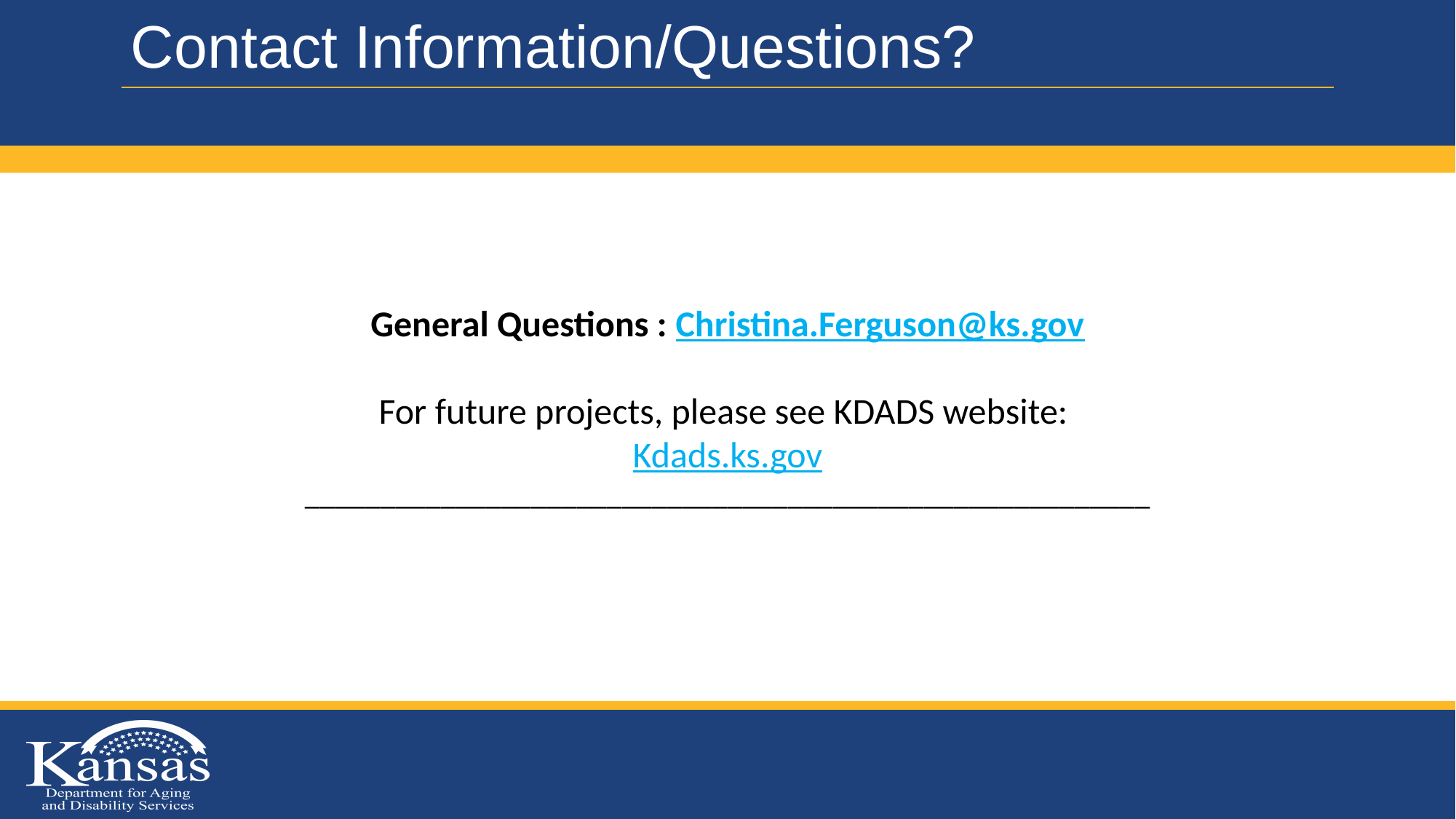

# Contact Information/Questions?

General Questions : Christina.Ferguson@ks.gov

For future projects, please see KDADS website:
Kdads.ks.gov
________________________________________________________